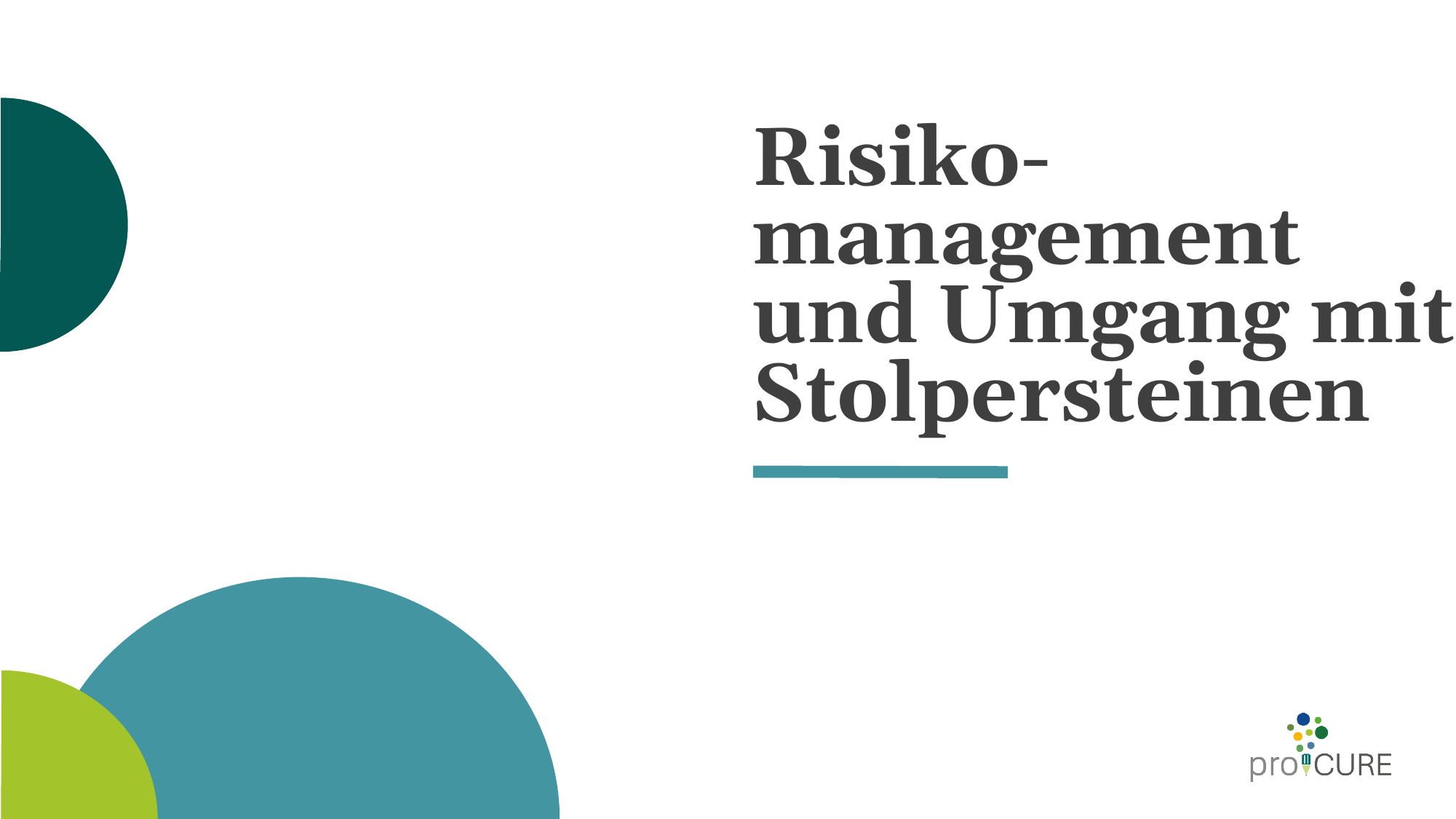

# Risiko- management und Umgang mit Stolpersteinen